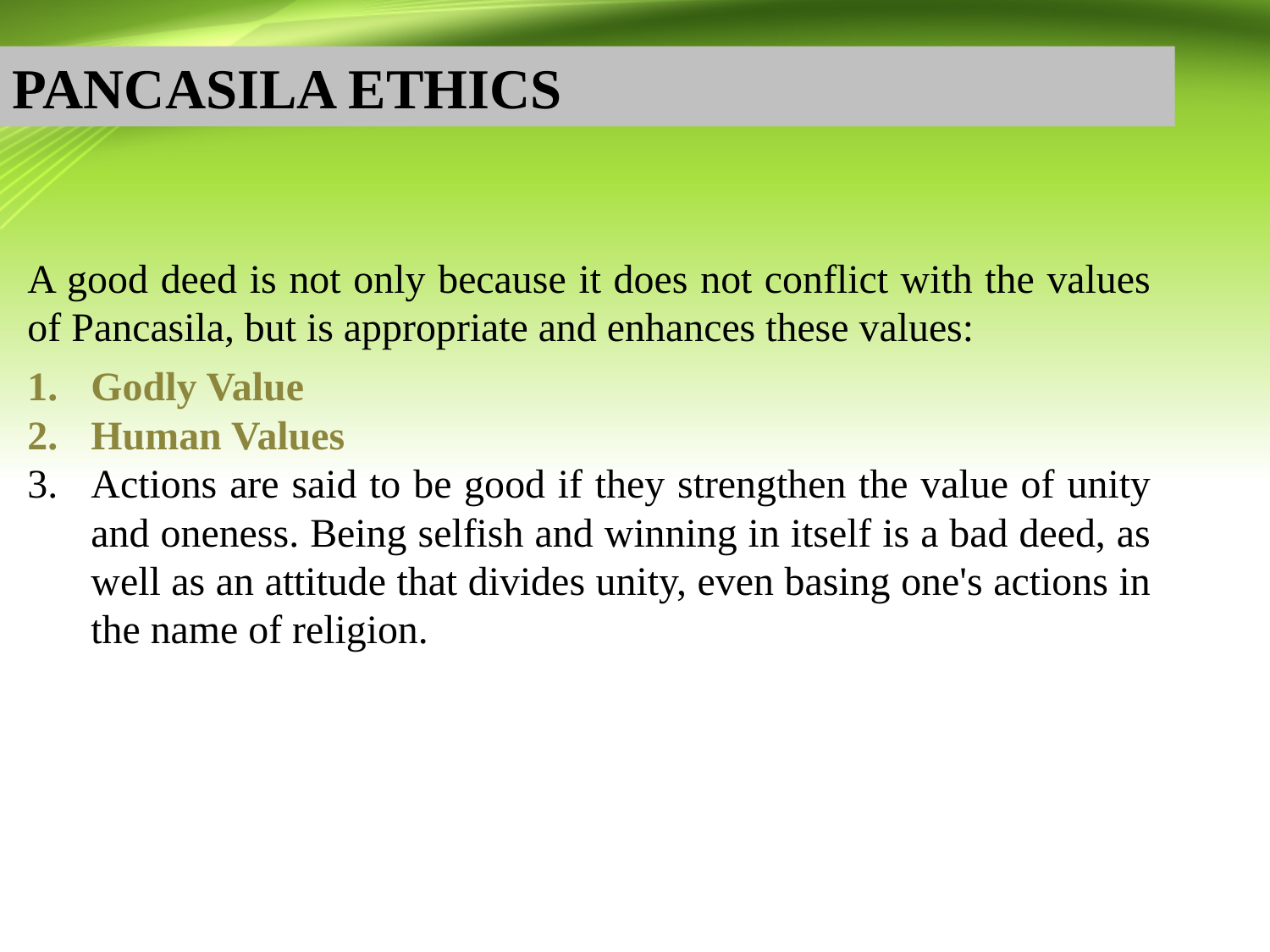

PANCASILA ETHICS
A good deed is not only because it does not conflict with the values of Pancasila, but is appropriate and enhances these values:
Godly Value
Human Values
Actions are said to be good if they strengthen the value of unity and oneness. Being selfish and winning in itself is a bad deed, as well as an attitude that divides unity, even basing one's actions in the name of religion.